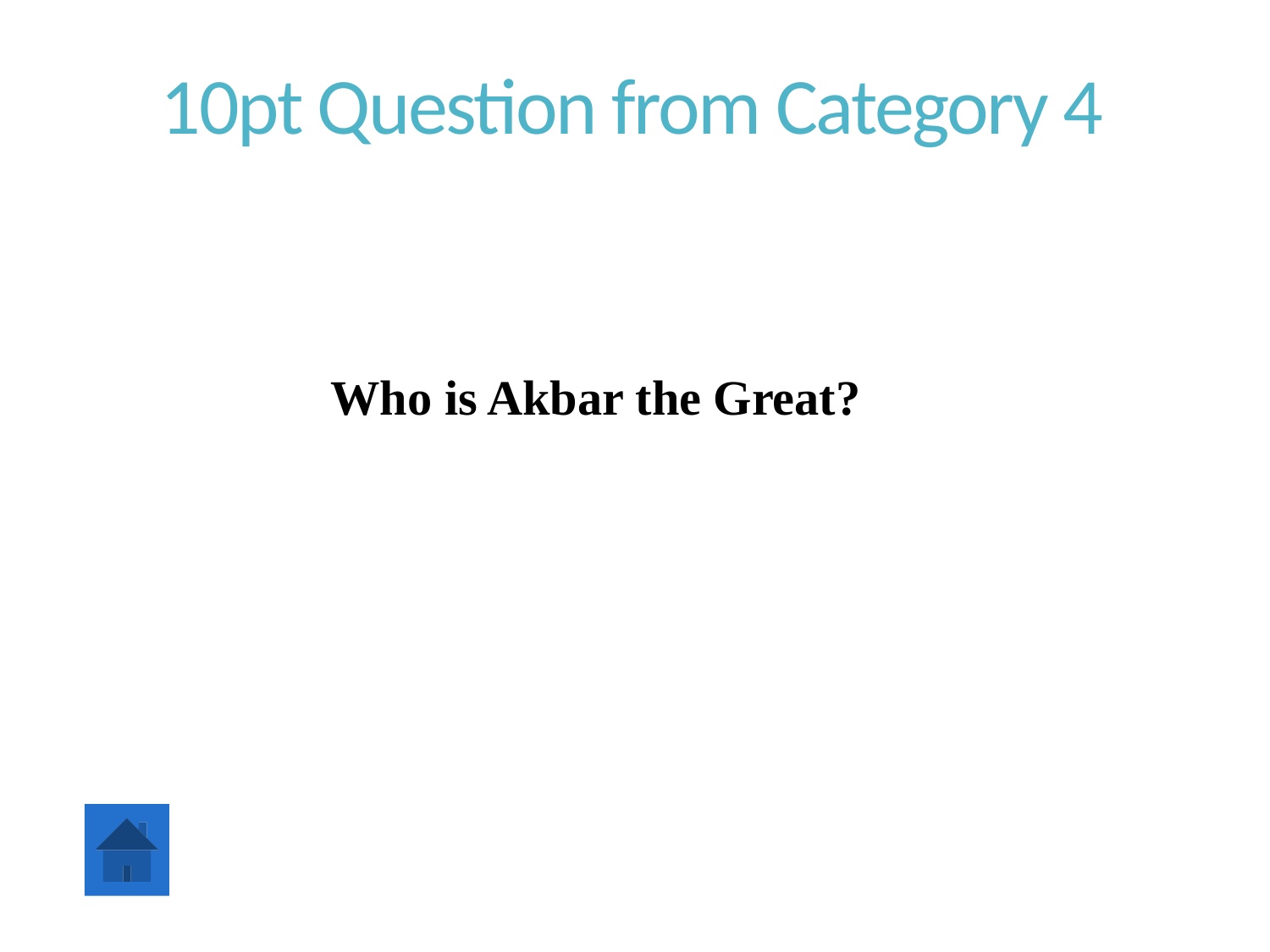

# 10pt Question from Category 4
Who is Akbar the Great?